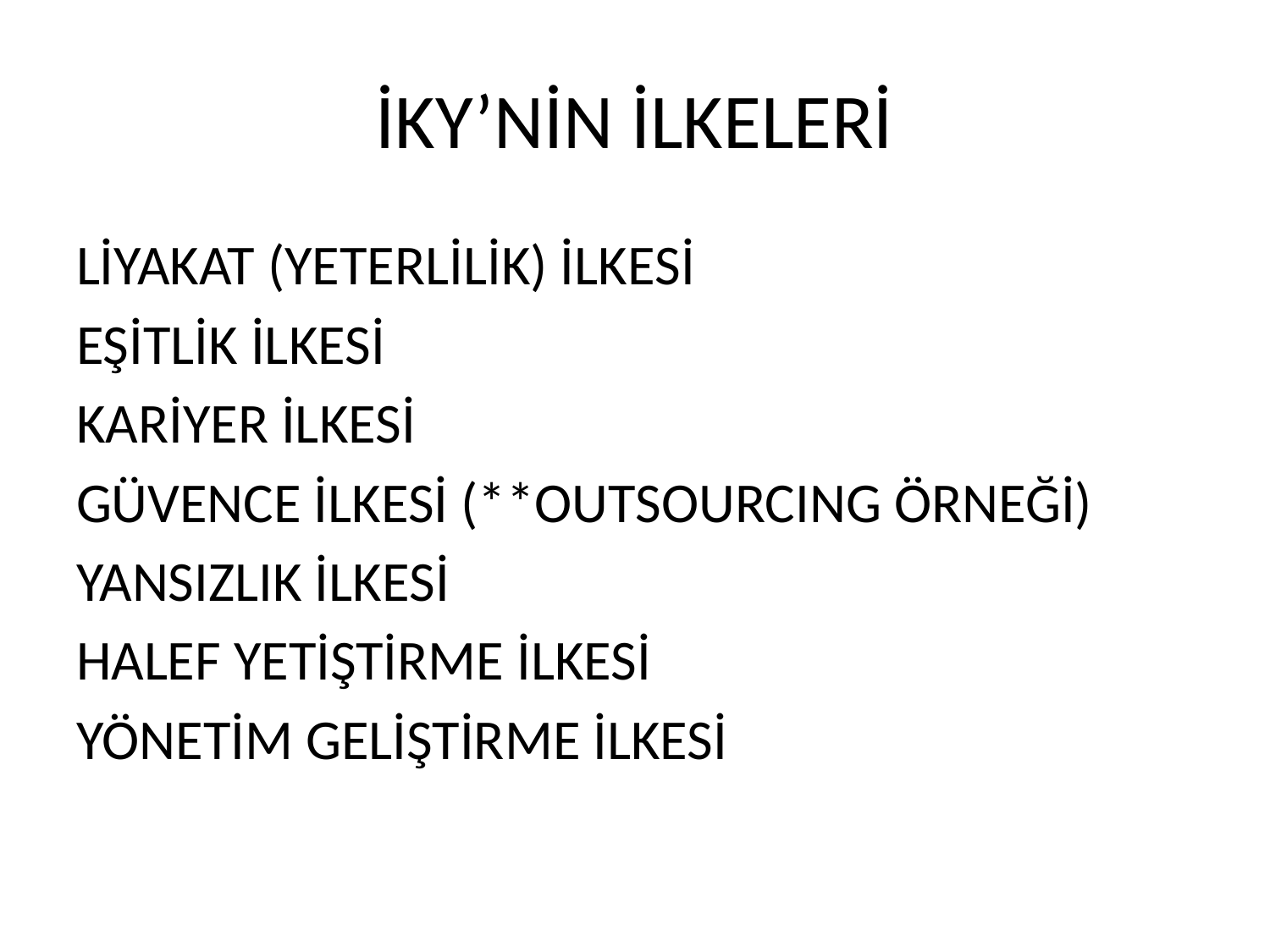

# İKY’NİN İLKELERİ
LİYAKAT (YETERLİLİK) İLKESİ
EŞİTLİK İLKESİ
KARİYER İLKESİ
GÜVENCE İLKESİ (**OUTSOURCING ÖRNEĞİ)
YANSIZLIK İLKESİ
HALEF YETİŞTİRME İLKESİ
YÖNETİM GELİŞTİRME İLKESİ